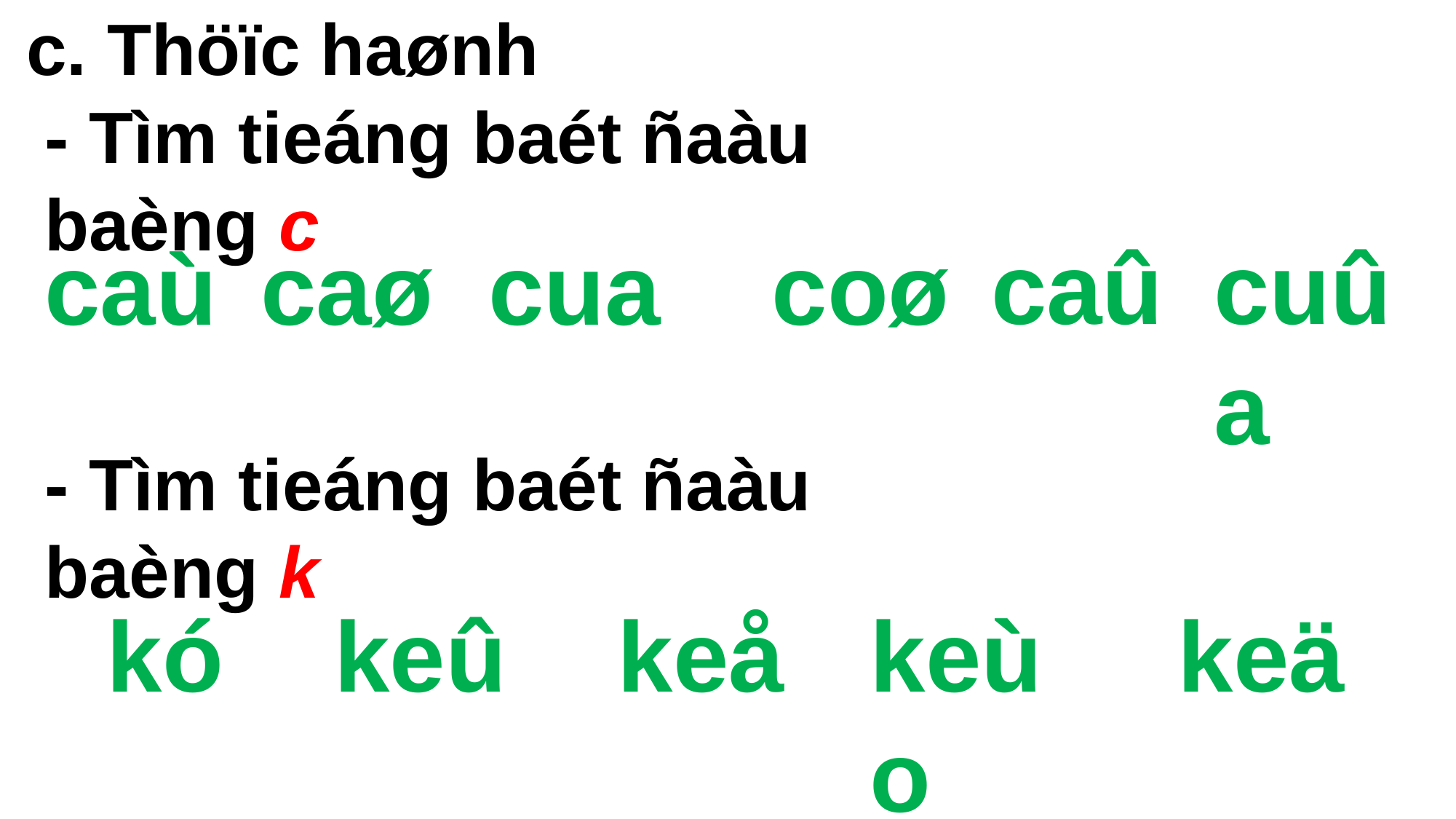

c. Thöïc haønh
- Tìm tieáng baét ñaàu baèng c
caû
caù
caø
cua
cuûa
coø
- Tìm tieáng baét ñaàu baèng k
kó
keû
keå
keùo
keä